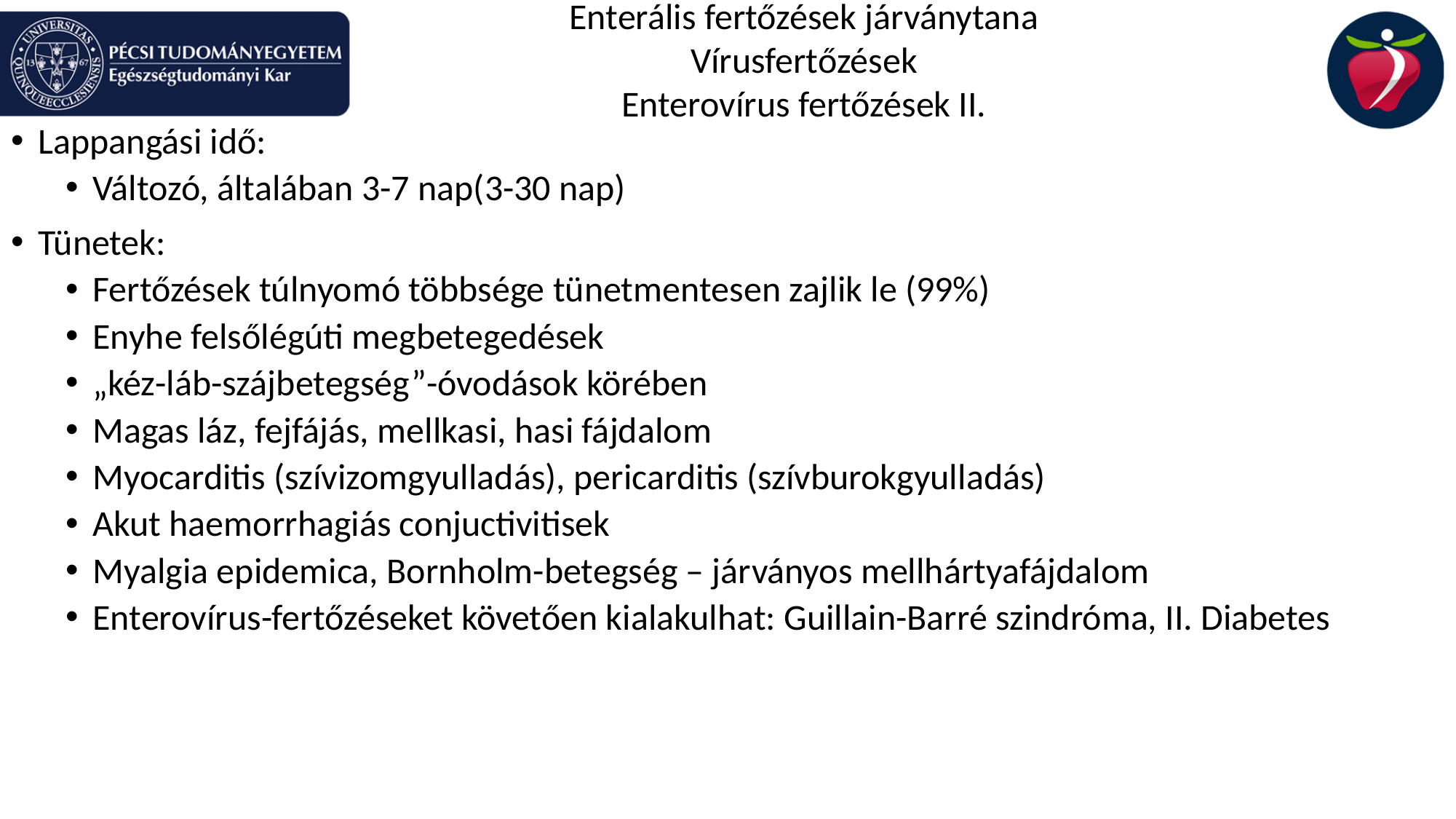

# Enterális fertőzések járványtana Vírusfertőzések Enterovírus fertőzések II.
Lappangási idő:
Változó, általában 3-7 nap(3-30 nap)
Tünetek:
Fertőzések túlnyomó többsége tünetmentesen zajlik le (99%)
Enyhe felsőlégúti megbetegedések
„kéz-láb-szájbetegség”-óvodások körében
Magas láz, fejfájás, mellkasi, hasi fájdalom
Myocarditis (szívizomgyulladás), pericarditis (szívburokgyulladás)
Akut haemorrhagiás conjuctivitisek
Myalgia epidemica, Bornholm-betegség – járványos mellhártyafájdalom
Enterovírus-fertőzéseket követően kialakulhat: Guillain-Barré szindróma, II. Diabetes